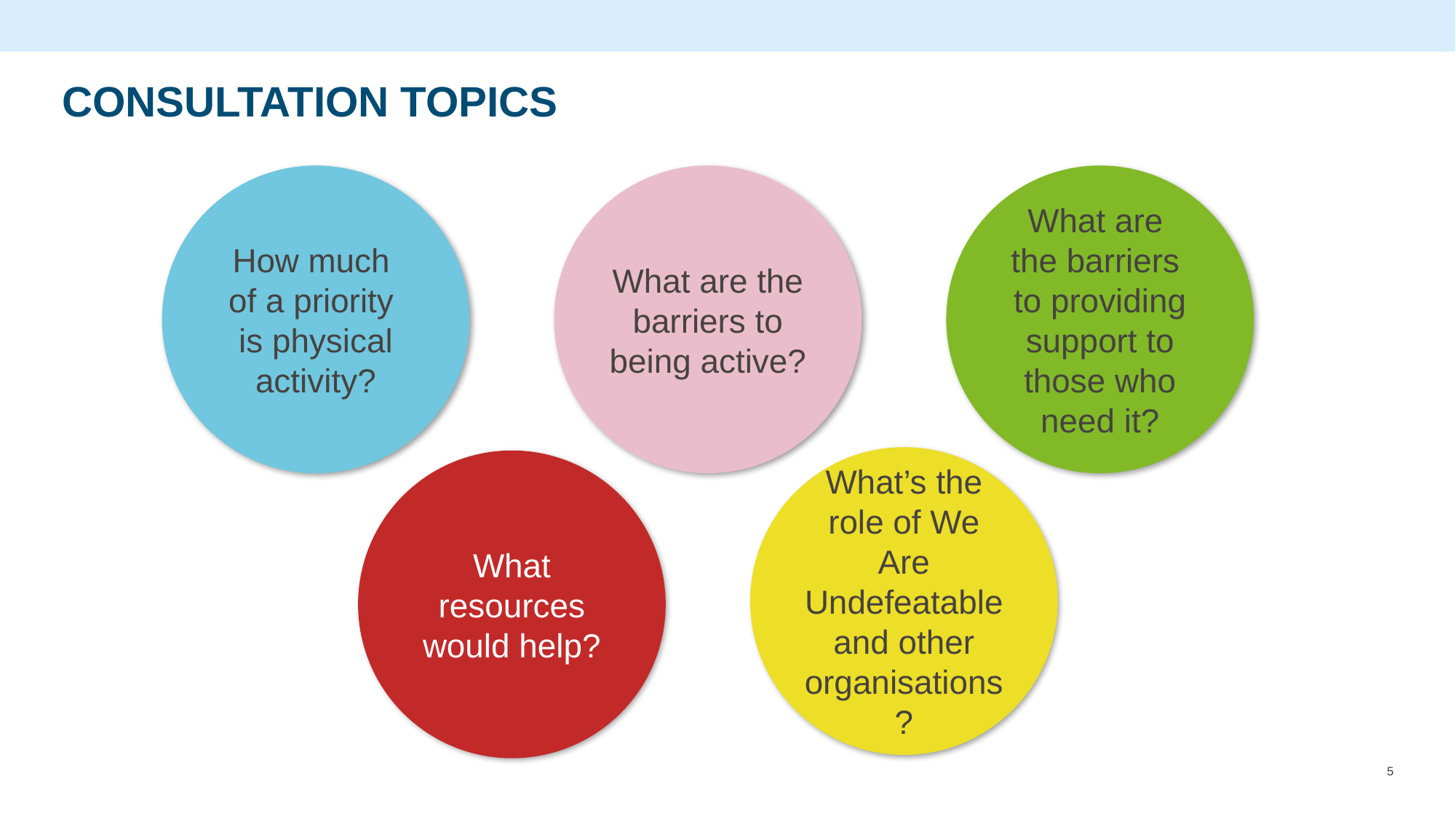

# CONSULTATION TOPICS
How much
of a priority
is physical activity?
What are the barriers to being active?
What are
the barriers
to providing support to those who need it?
What’s the role of We Are Undefeatable and other organisations?
What resources would help?